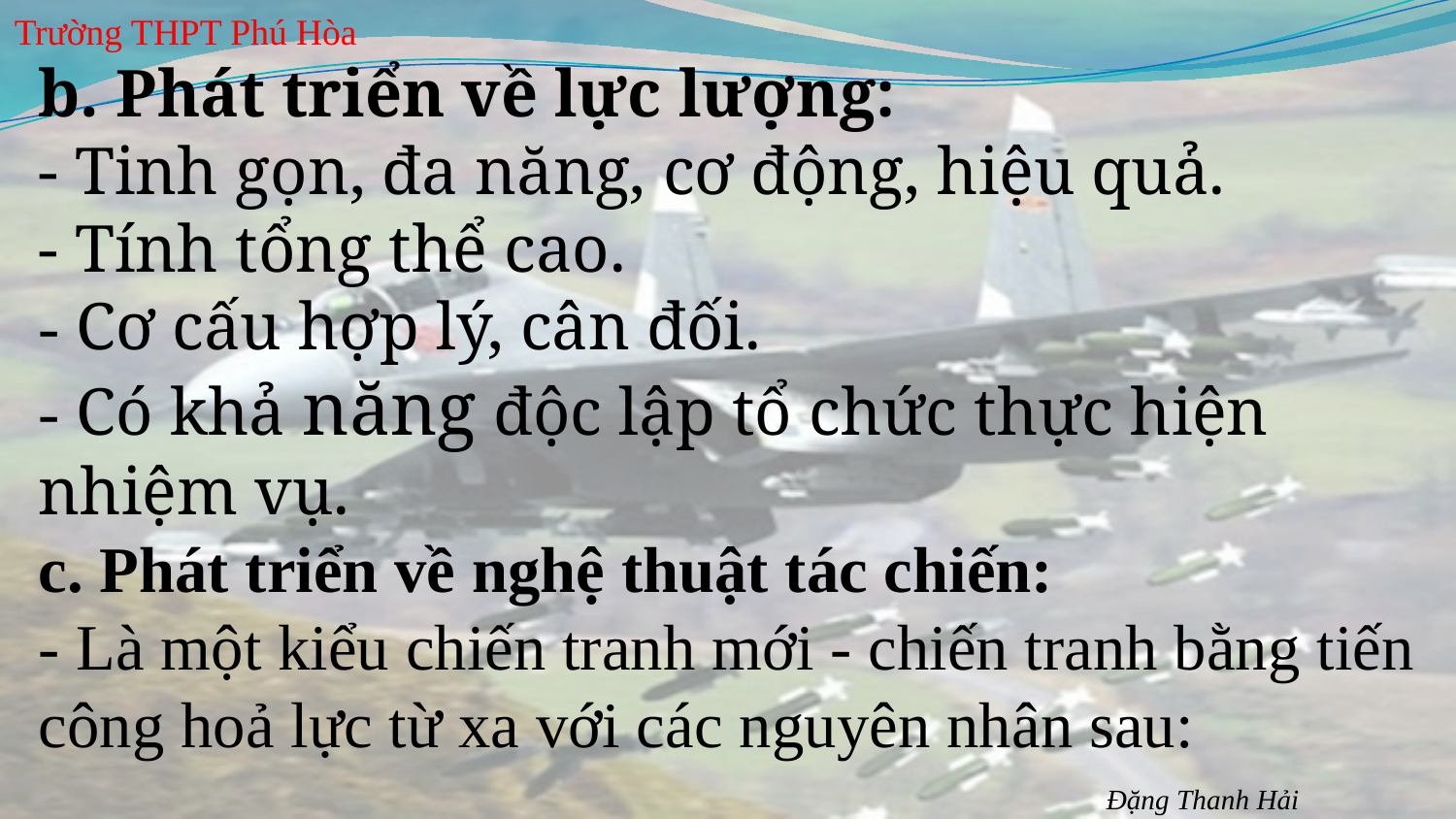

Trường THPT Phú Hòa
b. Phát triển về lực lượng:
- Tinh gọn, đa năng, cơ động, hiệu quả.
- Tính tổng thể cao.
- Cơ cấu hợp lý, cân đối.
- Có khả năng độc lập tổ chức thực hiện nhiệm vụ.
c. Phát triển về nghệ thuật tác chiến:
- Là một kiểu chiến tranh mới - chiến tranh bằng tiến công hoả lực từ xa với các nguyên nhân sau:
Đặng Thanh Hải